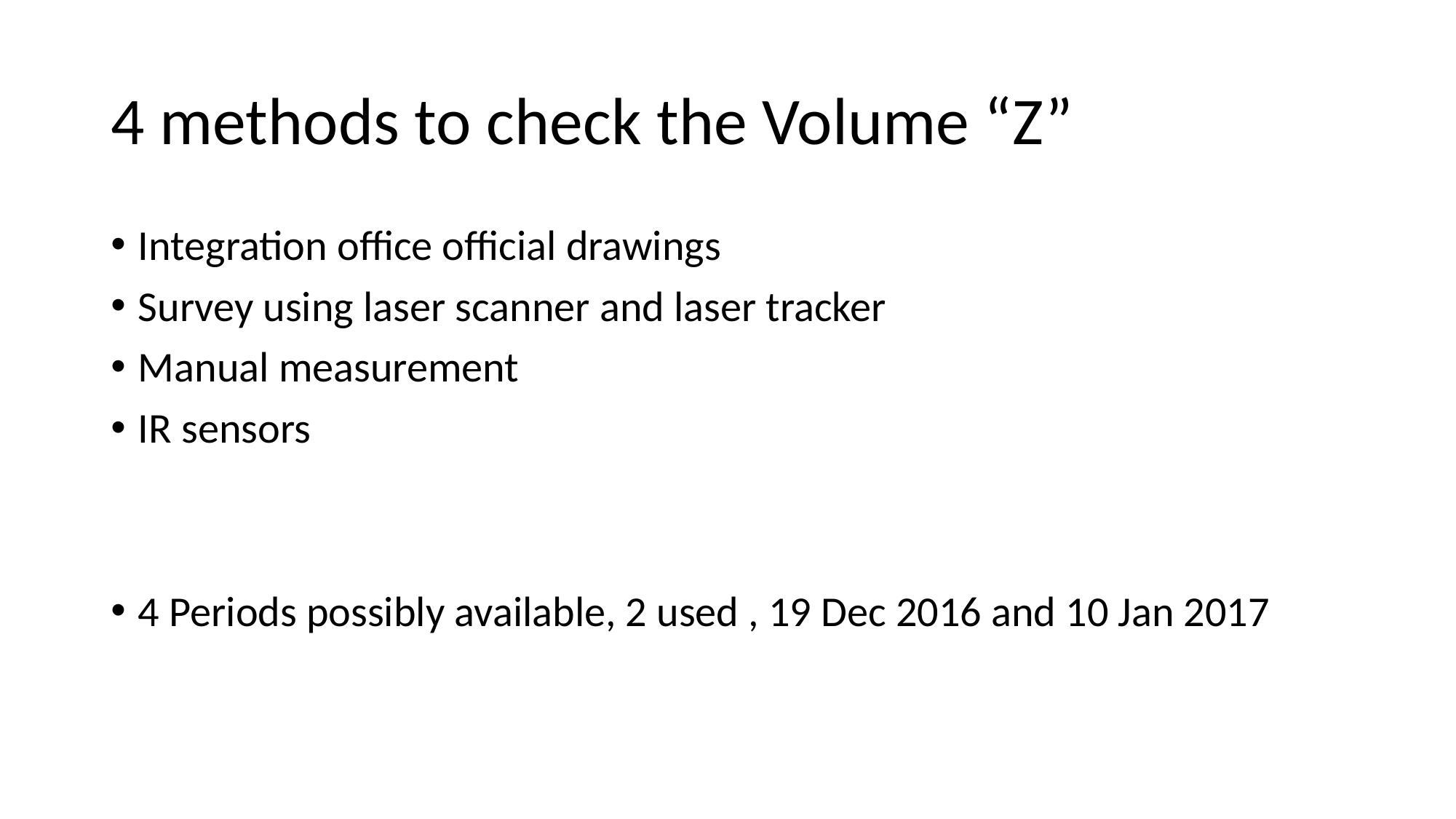

# 4 methods to check the Volume “Z”
Integration office official drawings
Survey using laser scanner and laser tracker
Manual measurement
IR sensors

4 Periods possibly available, 2 used , 19 Dec 2016 and 10 Jan 2017